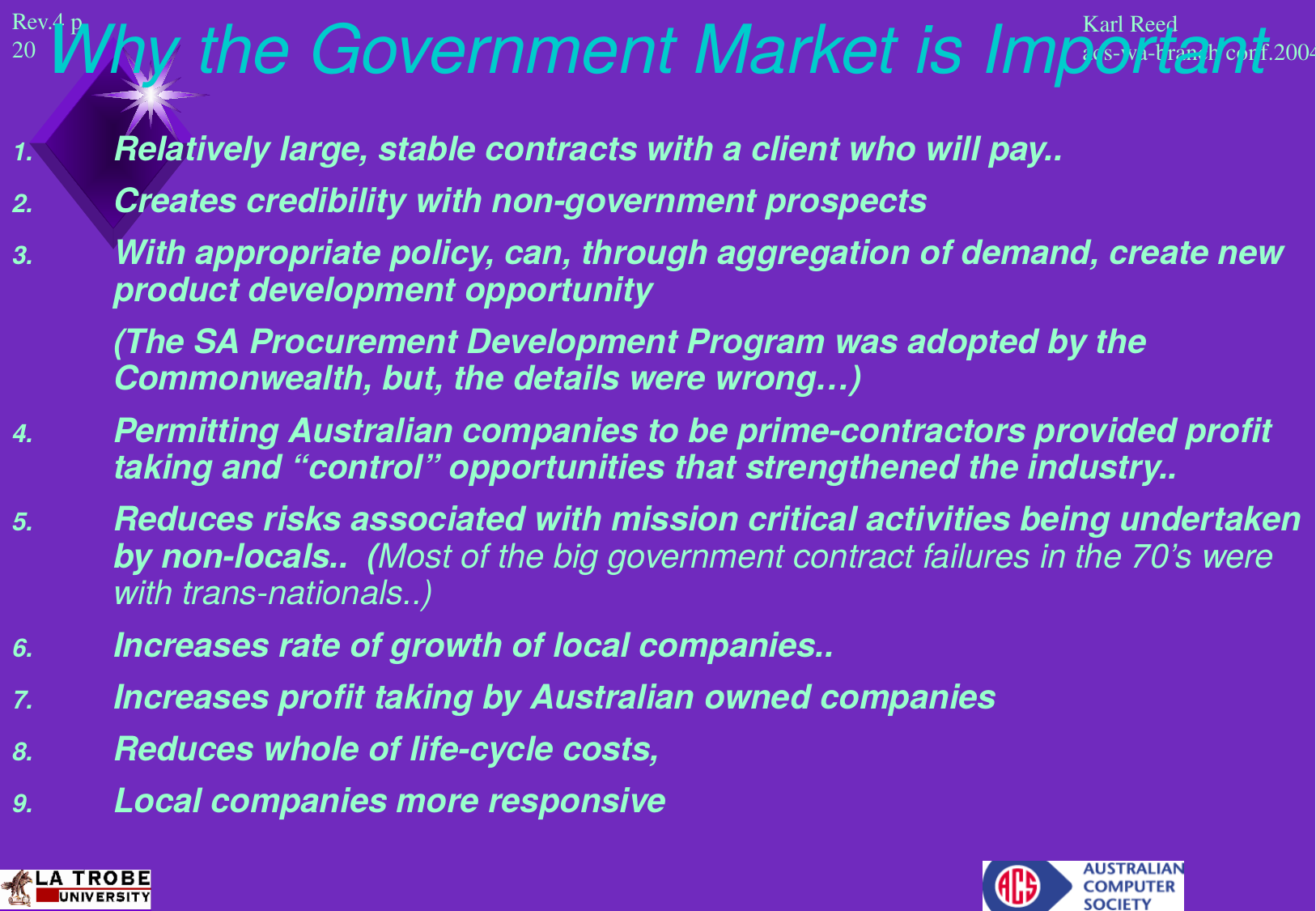

# Why the Government Market is Important
Relatively large, stable contracts with a client who will pay..
Creates credibility with non-government prospects
With appropriate policy, can, through aggregation of demand, create new product development opportunity
	(The SA Procurement Development Program was adopted by the Commonwealth, but, the details were wrong…)
Permitting Australian companies to be prime-contractors provided profit taking and “control” opportunities that strengthened the industry..
Reduces risks associated with mission critical activities being undertaken by non-locals..  (Most of the big government contract failures in the 70’s were with trans-nationals..)
Increases rate of growth of local companies..
Increases profit taking by Australian owned companies
Reduces whole of life-cycle costs,
Local companies more responsive